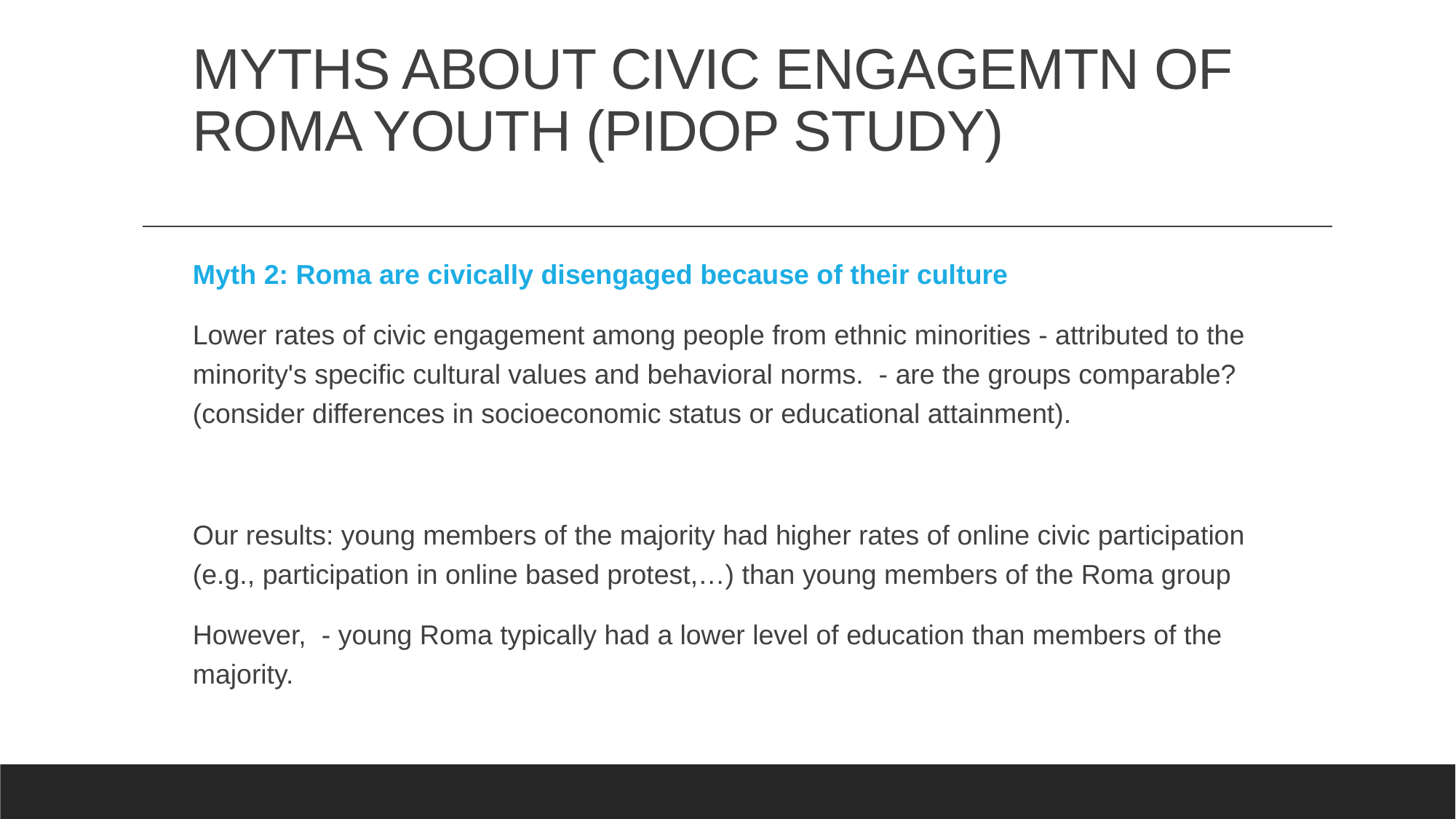

# MYTHS ABOUT CIVIC ENGAGEMTN OF ROMA YOUTH (PIDOP STUDY)

Myth 2: Roma are civically disengaged because of their culture
Lower rates of civic engagement among people from ethnic minorities - attributed to the minority's specific cultural values and behavioral norms.  - are the groups comparable? (consider differences in socioeconomic status or educational attainment).

Our results: young members of the majority had higher rates of online civic participation (e.g., participation in online based protest,…) than young members of the Roma group
However,  - young Roma typically had a lower level of education than members of the majority.